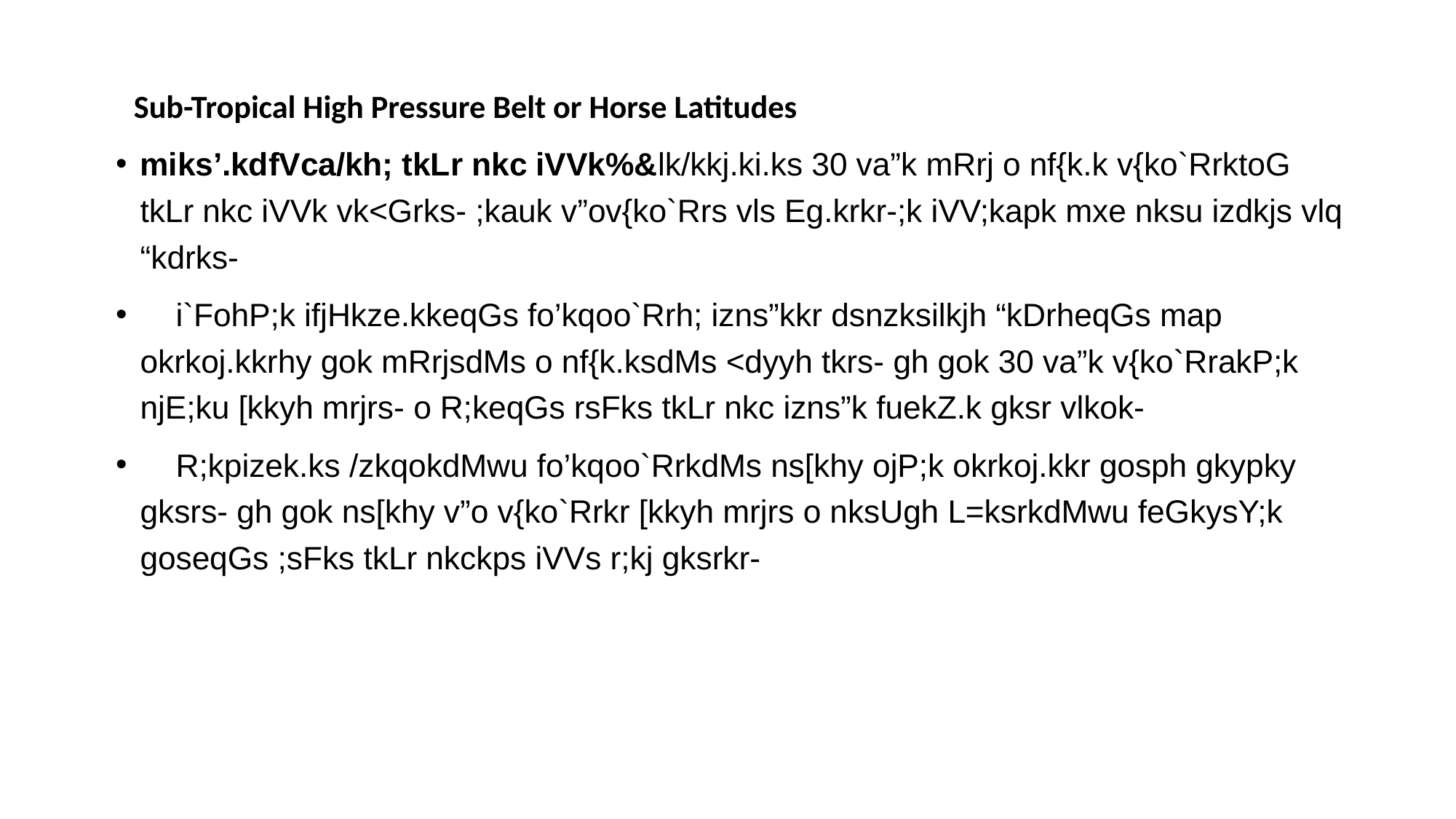

Sub-Tropical High Pressure Belt or Horse Latitudes
miks’.kdfVca/kh; tkLr nkc iVVk%&lk/kkj.ki.ks 30 va”k mRrj o nf{k.k v{ko`RrktoG tkLr nkc iVVk vk<Grks- ;kauk v”ov{ko`Rrs vls Eg.krkr-;k iVV;kapk mxe nksu izdkjs vlq “kdrks-
    i`FohP;k ifjHkze.kkeqGs fo’kqoo`Rrh; izns”kkr dsnzksilkjh “kDrheqGs map okrkoj.kkrhy gok mRrjsdMs o nf{k.ksdMs <dyyh tkrs- gh gok 30 va”k v{ko`RrakP;k njE;ku [kkyh mrjrs- o R;keqGs rsFks tkLr nkc izns”k fuekZ.k gksr vlkok-
    R;kpizek.ks /zkqokdMwu fo’kqoo`RrkdMs ns[khy ojP;k okrkoj.kkr gosph gkypky gksrs- gh gok ns[khy v”o v{ko`Rrkr [kkyh mrjrs o nksUgh L=ksrkdMwu feGkysY;k goseqGs ;sFks tkLr nkckps iVVs r;kj gksrkr-